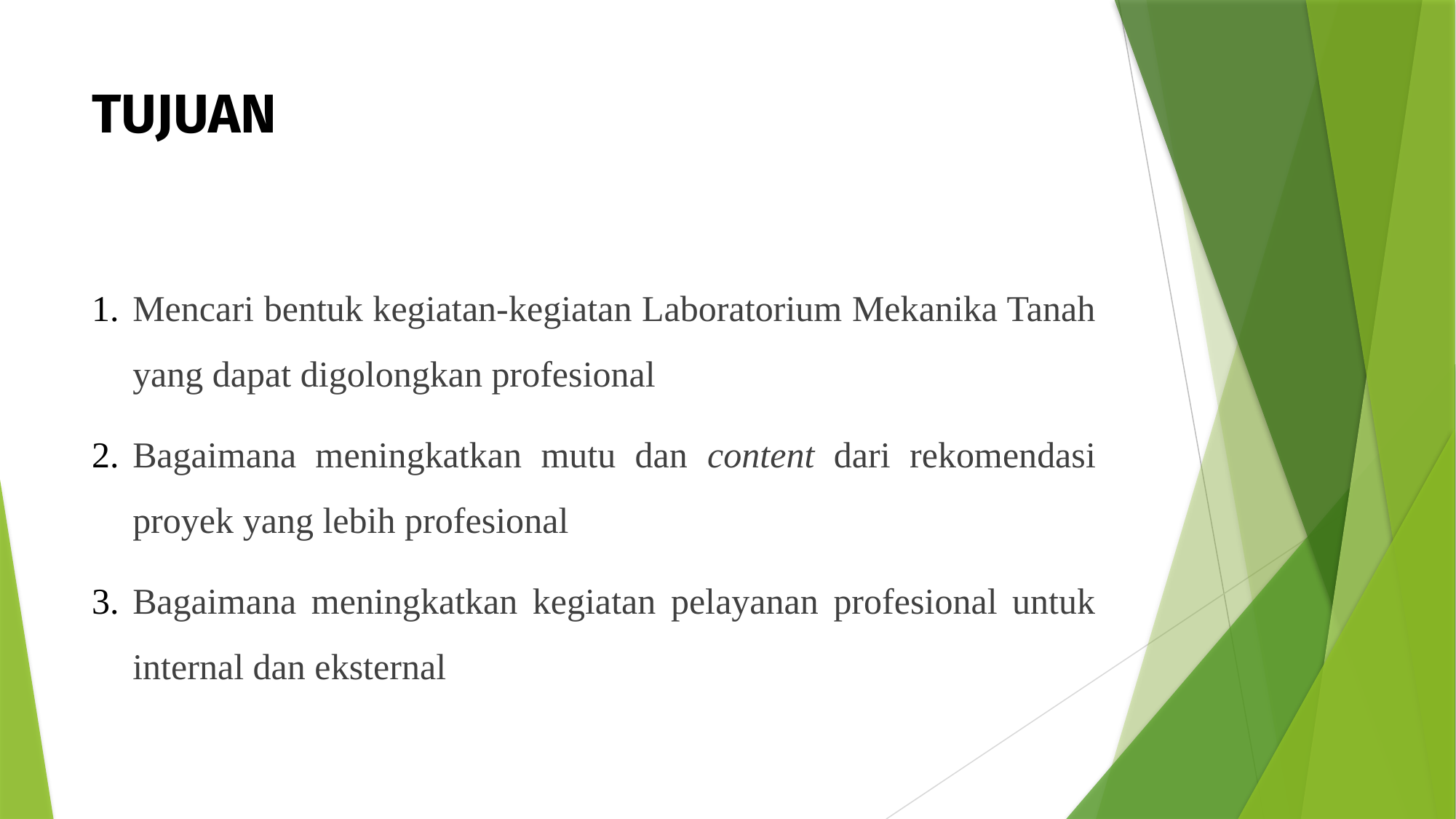

# TUJUAN
Mencari bentuk kegiatan-kegiatan Laboratorium Mekanika Tanah yang dapat digolongkan profesional
Bagaimana meningkatkan mutu dan content dari rekomendasi proyek yang lebih profesional
Bagaimana meningkatkan kegiatan pelayanan profesional untuk internal dan eksternal